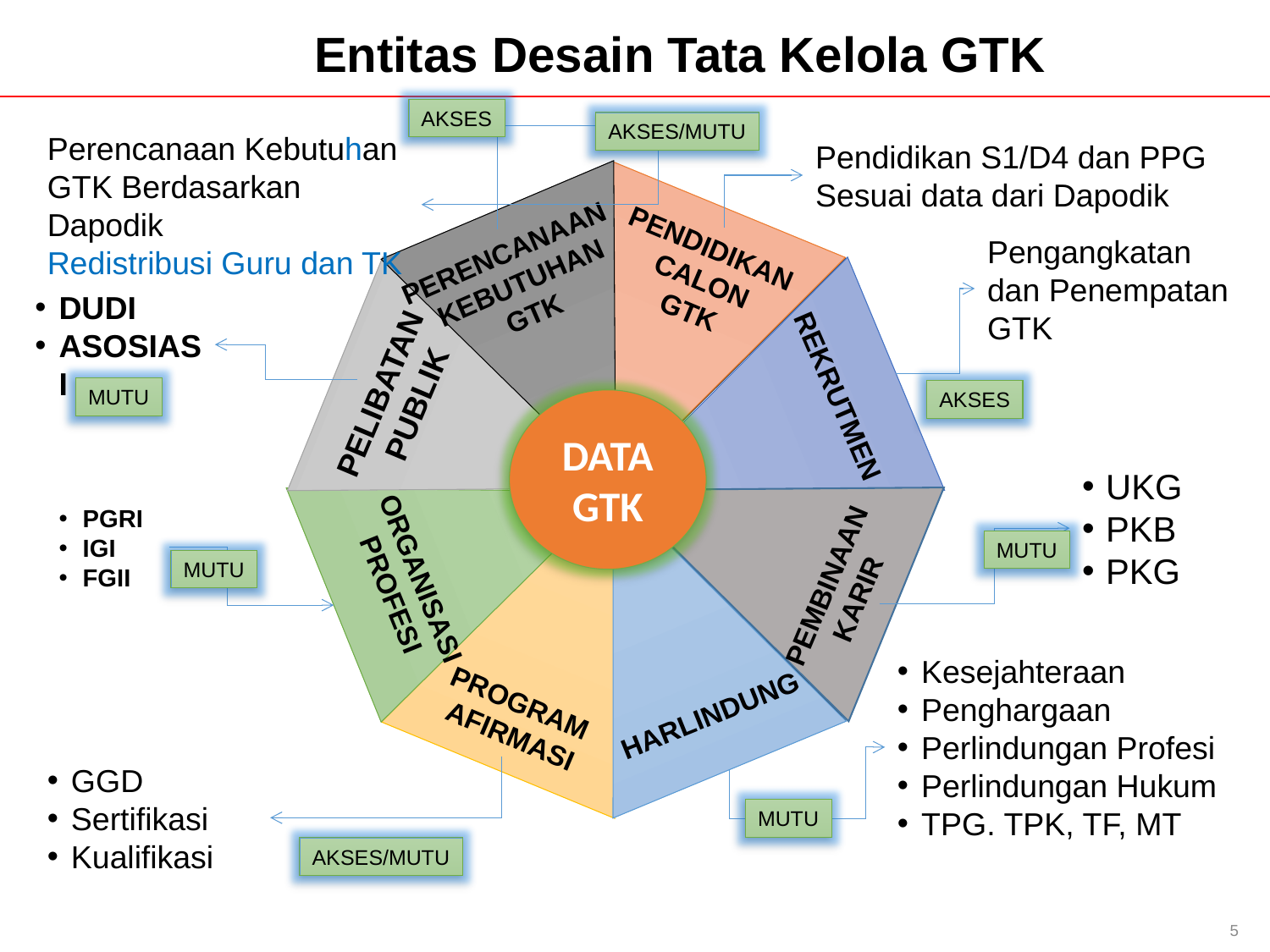

Entitas Desain Tata Kelola GTK
AKSES
AKSES/MUTU
Perencanaan Kebutuhan GTK Berdasarkan Dapodik
Redistribusi Guru dan TK
Pendidikan S1/D4 dan PPG
Sesuai data dari Dapodik

PENDIDIKAN
CALON
GTK
PERENCANAAN
KEBUTUHAN
GTK
Pengangkatan dan Penempatan GTK

DUDI
ASOSIASI
PELIBATAN
PUBLIK
REKRUTMEN
MUTU
AKSES
DATA
GTK

UKG
PKB
PKG

PGRI
IGI
FGII
MUTU
ORGANISASI
PROFESI
PEMBINAAN
KARIR
MUTU
Kesejahteraan
Penghargaan
Perlindungan Profesi
Perlindungan Hukum
TPG. TPK, TF, MT
PROGRAM
AFIRMASI
HARLINDUNG
GGD
Sertifikasi
Kualifikasi
MUTU
AKSES/MUTU
5